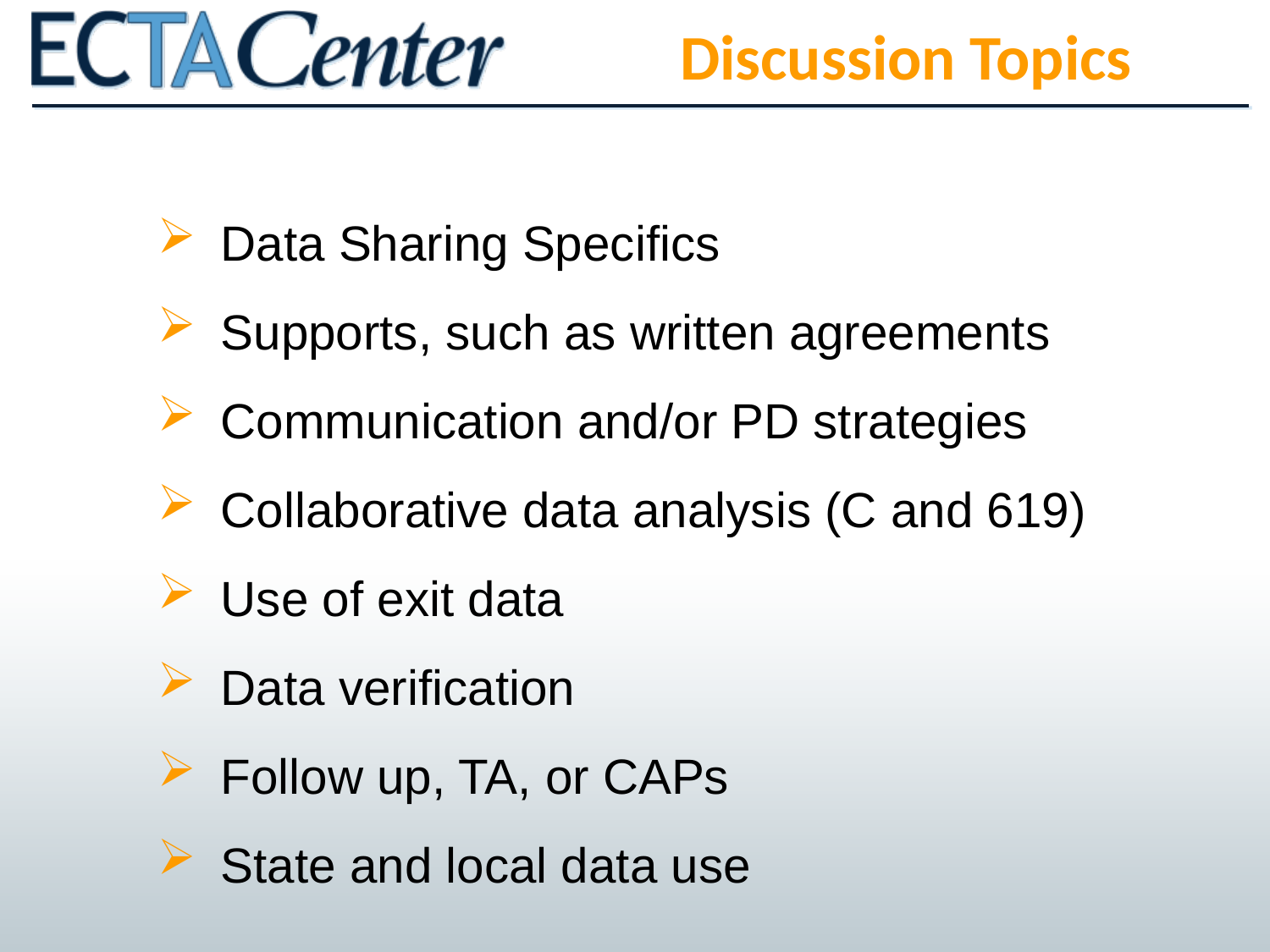

Discussion Topics
Data Sharing Specifics
Supports, such as written agreements
Communication and/or PD strategies
Collaborative data analysis (C and 619)
Use of exit data
Data verification
Follow up, TA, or CAPs
State and local data use